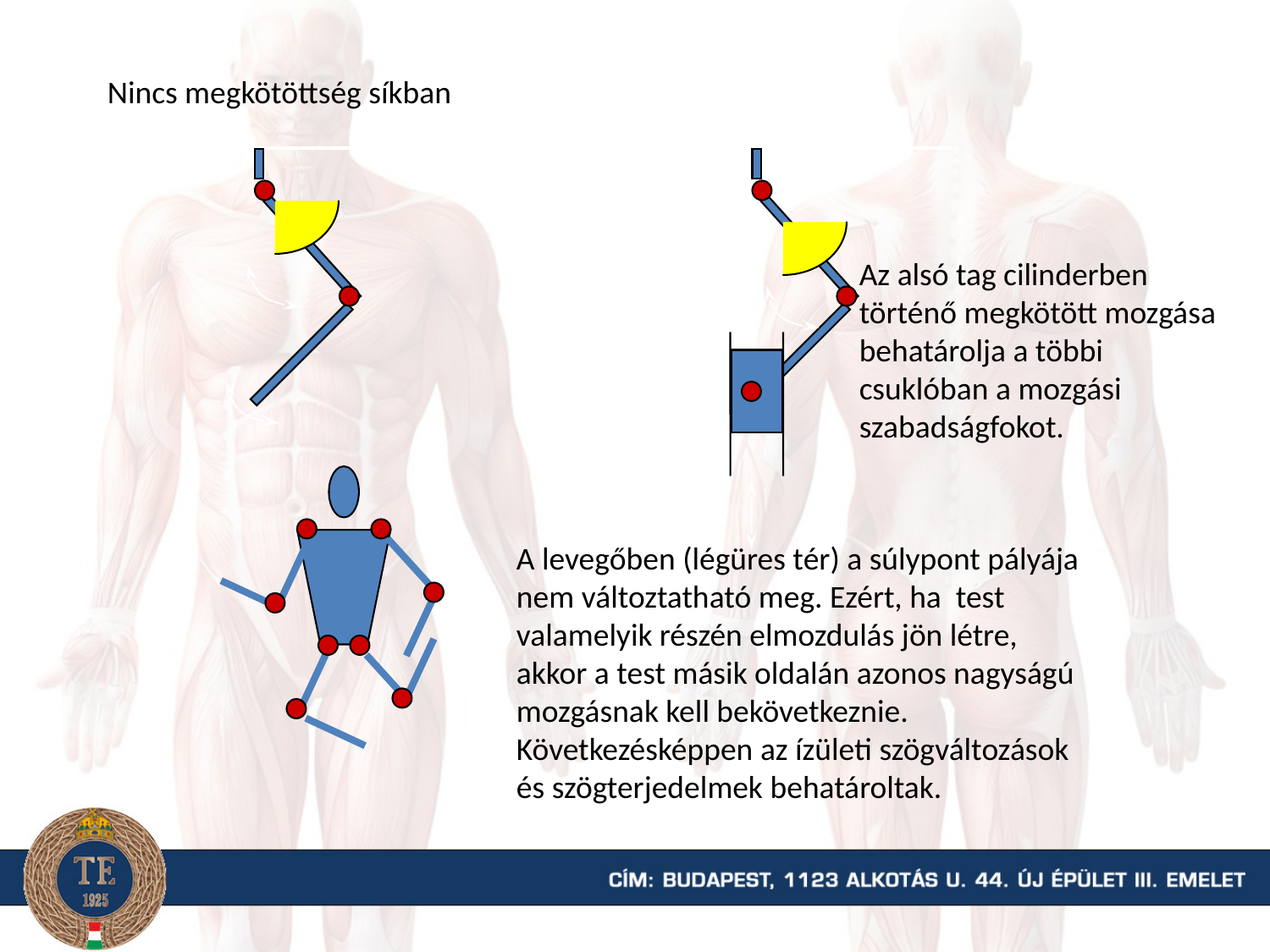

Nincs megkötöttség síkban

Az alsó tag cilinderben történő megkötött mozgása behatárolja a többi csuklóban a mozgási szabadságfokot.

A levegőben (légüres tér) a súlypont pályája nem változtatható meg. Ezért, ha  test valamelyik részén elmozdulás jön létre, akkor a test másik oldalán azonos nagyságú mozgásnak kell bekövetkeznie. Következésképpen az ízületi szögváltozások és szögterjedelmek behatároltak.